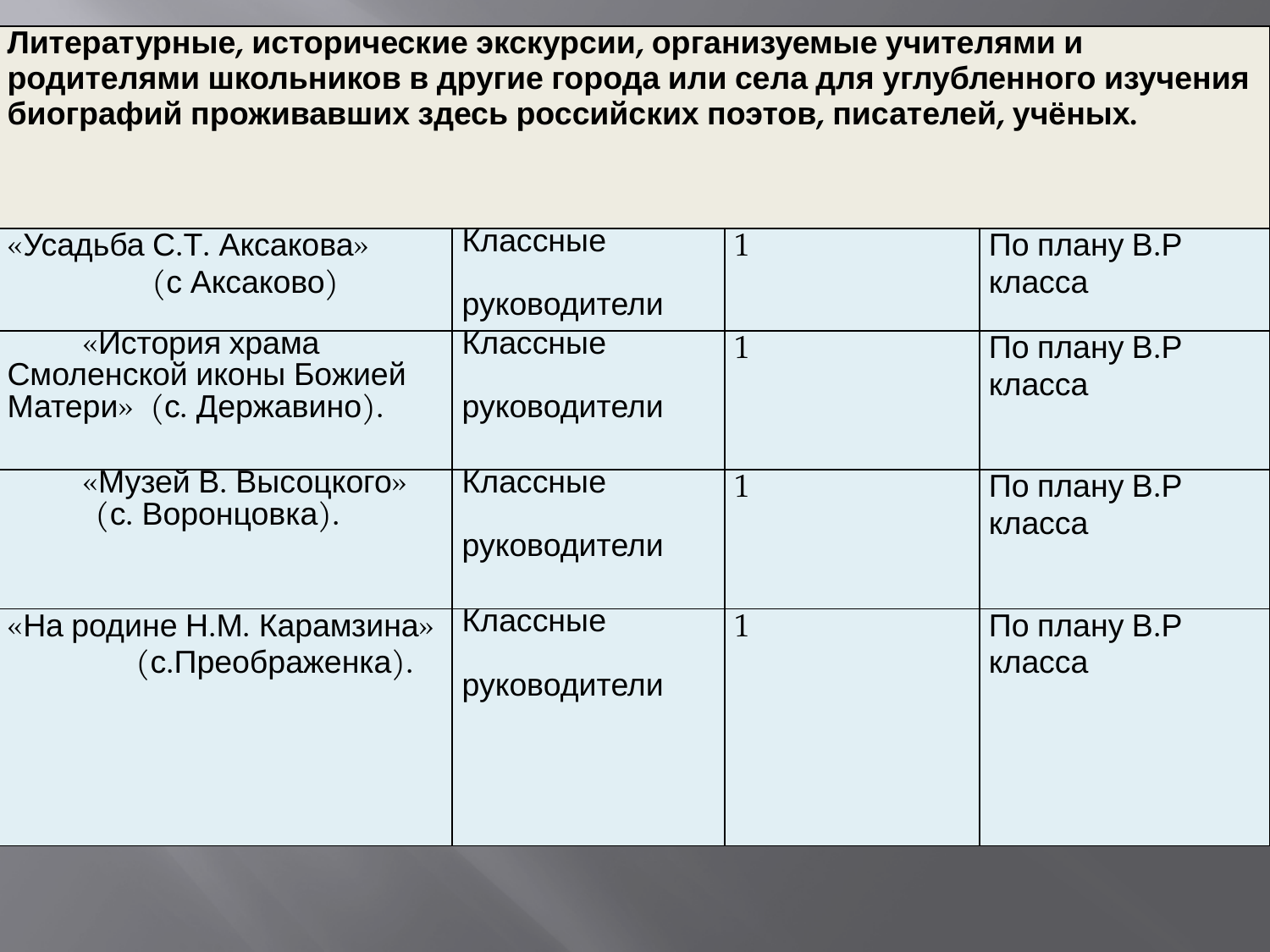

| Литературные, исторические экскурсии, организуемые учителями и родителями школьников в другие города или села для углубленного изучения биографий проживавших здесь российских поэтов, писателей, учёных. |  |  |  |
| --- | --- | --- | --- |
| «Усадьба С.Т. Аксакова» (с Аксаково) | Классные руководители | 1 | По плану В.Р класса |
| «История храма Смоленской иконы Божией Матери» (с. Державино). | Классные руководители | 1 | По плану В.Р класса |
| «Музей В. Высоцкого» (с. Воронцовка). | Классные руководители | 1 | По плану В.Р класса |
| «На родине Н.М. Карамзина» (с.Преображенка). | Классные руководители | 1 | По плану В.Р класса |